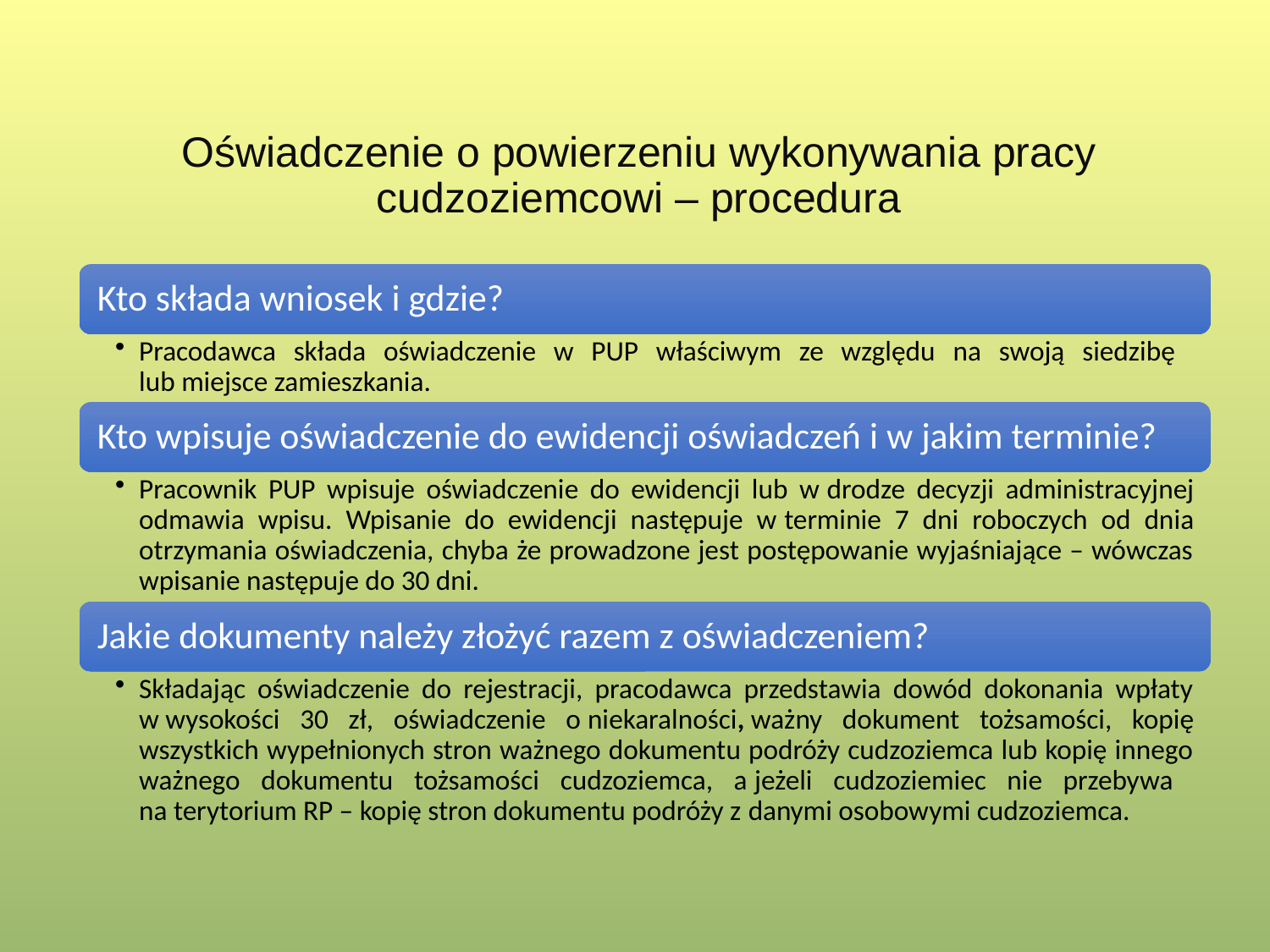

# Oświadczenie o powierzeniu wykonywania pracy cudzoziemcowi – procedura
Kto składa wniosek i gdzie?
Pracodawca składa oświadczenie w PUP właściwym ze względu na swoją siedzibę
lub miejsce zamieszkania.
Kto wpisuje oświadczenie do ewidencji oświadczeń i w jakim terminie?
Pracownik PUP wpisuje oświadczenie do ewidencji lub w drodze decyzji administracyjnej odmawia wpisu. Wpisanie do ewidencji następuje w terminie 7 dni roboczych od dnia otrzymania oświadczenia, chyba że prowadzone jest postępowanie wyjaśniające – wówczas wpisanie następuje do 30 dni.
Jakie dokumenty należy złożyć razem z oświadczeniem?
Składając oświadczenie do rejestracji, pracodawca przedstawia dowód dokonania wpłaty w wysokości 30 zł, oświadczenie o niekaralności, ważny dokument tożsamości, kopię wszystkich wypełnionych stron ważnego dokumentu podróży cudzoziemca lub kopię innego ważnego dokumentu tożsamości cudzoziemca, a jeżeli cudzoziemiec nie przebywa
na terytorium RP – kopię stron dokumentu podróży z danymi osobowymi cudzoziemca.